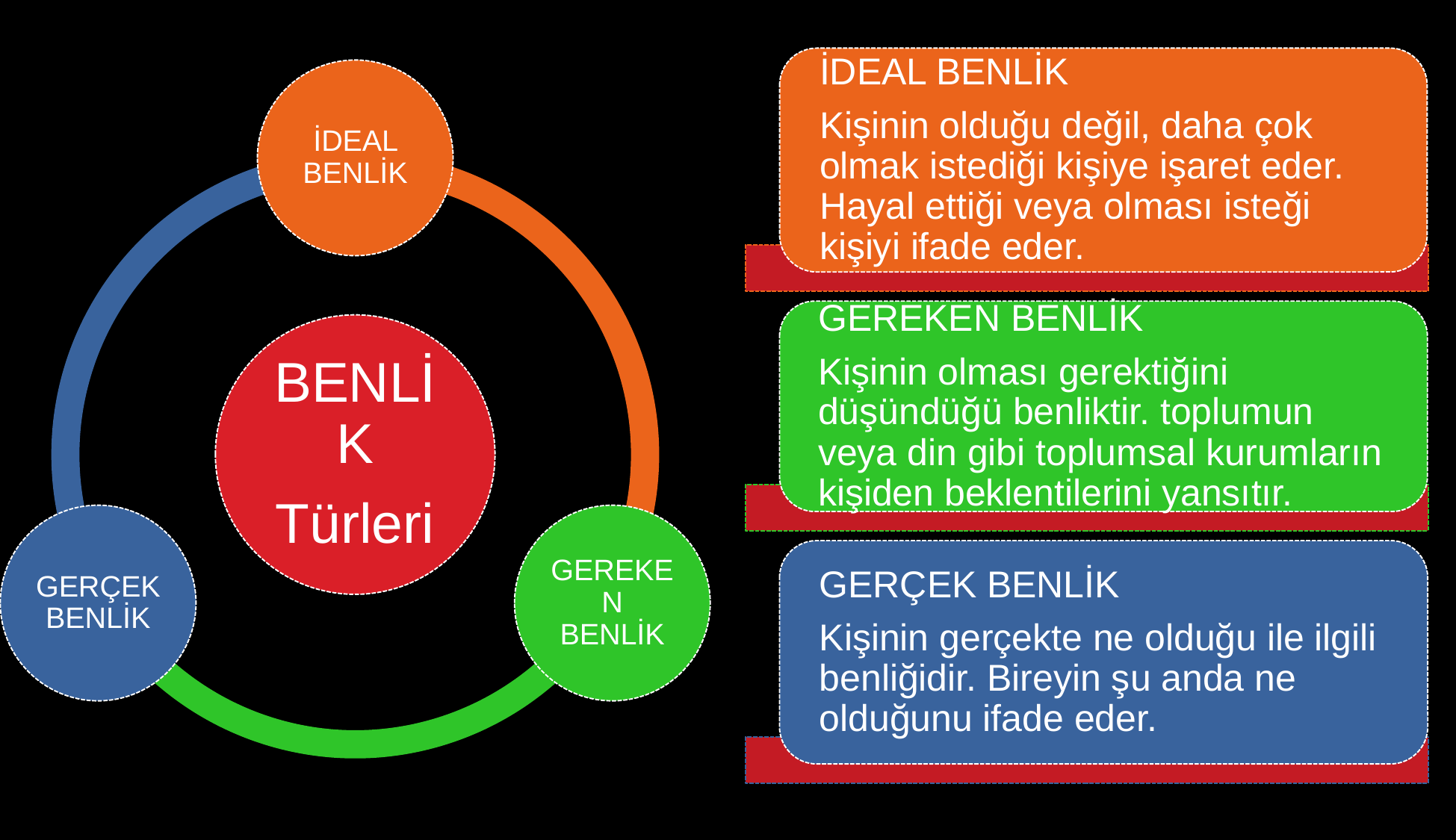

İDEAL BENLİK
Kişinin olduğu değil, daha çok olmak istediği kişiye işaret eder. Hayal ettiği veya olması isteği kişiyi ifade eder.
GEREKEN BENLİK
Kişinin olması gerektiğini düşündüğü benliktir. toplumun veya din gibi toplumsal kurumların kişiden beklentilerini yansıtır.
GERÇEK BENLİK
Kişinin gerçekte ne olduğu ile ilgili benliğidir. Bireyin şu anda ne olduğunu ifade eder.
BENLİK
Türleri
İDEAL BENLİK
GEREKEN BENLİK
GERÇEK BENLİK